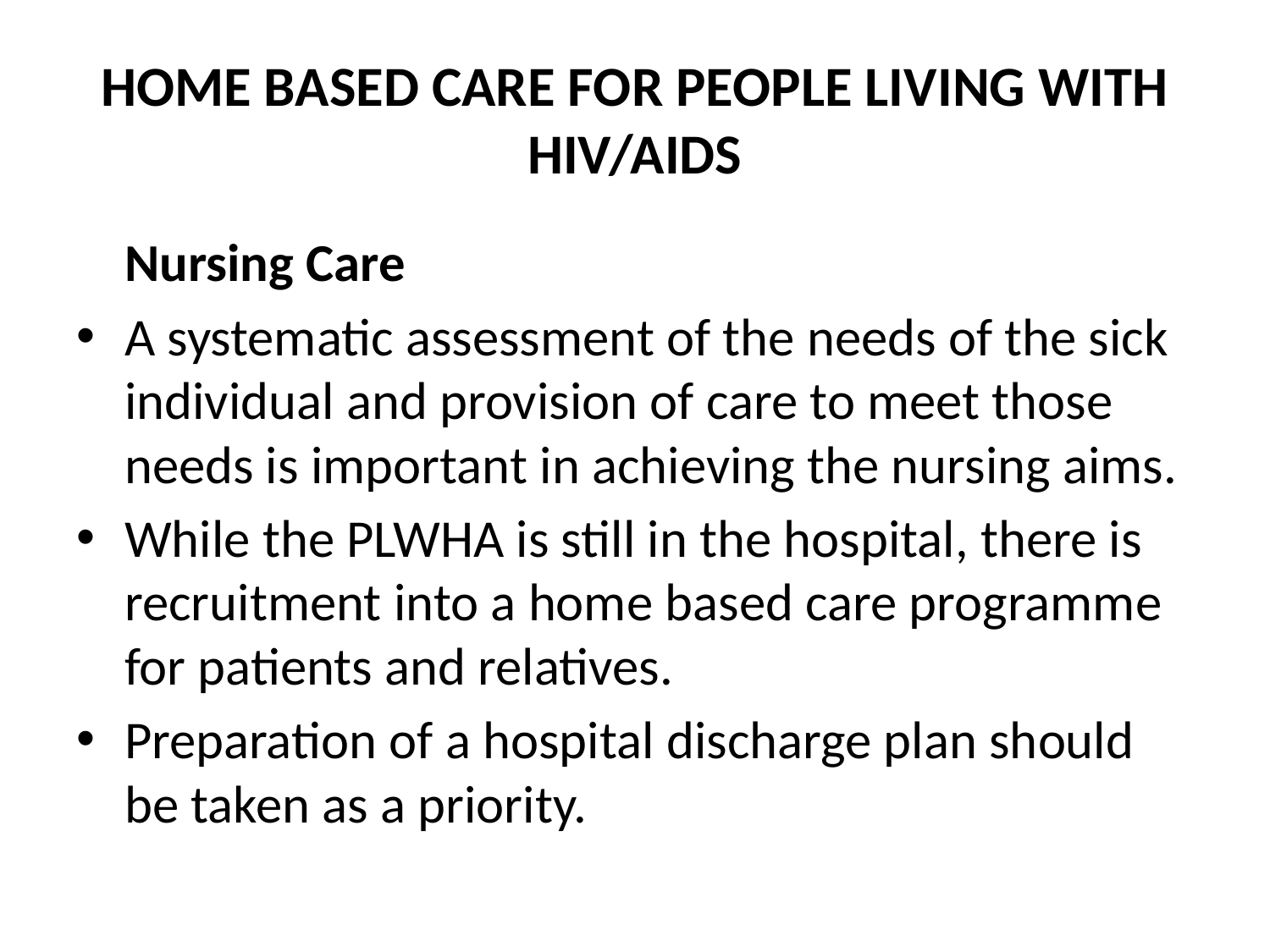

# HOME BASED CARE FOR PEOPLE LIVING WITH HIV/AIDS
	Nursing Care
A systematic assessment of the needs of the sick individual and provision of care to meet those needs is important in achieving the nursing aims.
While the PLWHA is still in the hospital, there is recruitment into a home based care programme for patients and relatives.
Preparation of a hospital discharge plan should be taken as a priority.